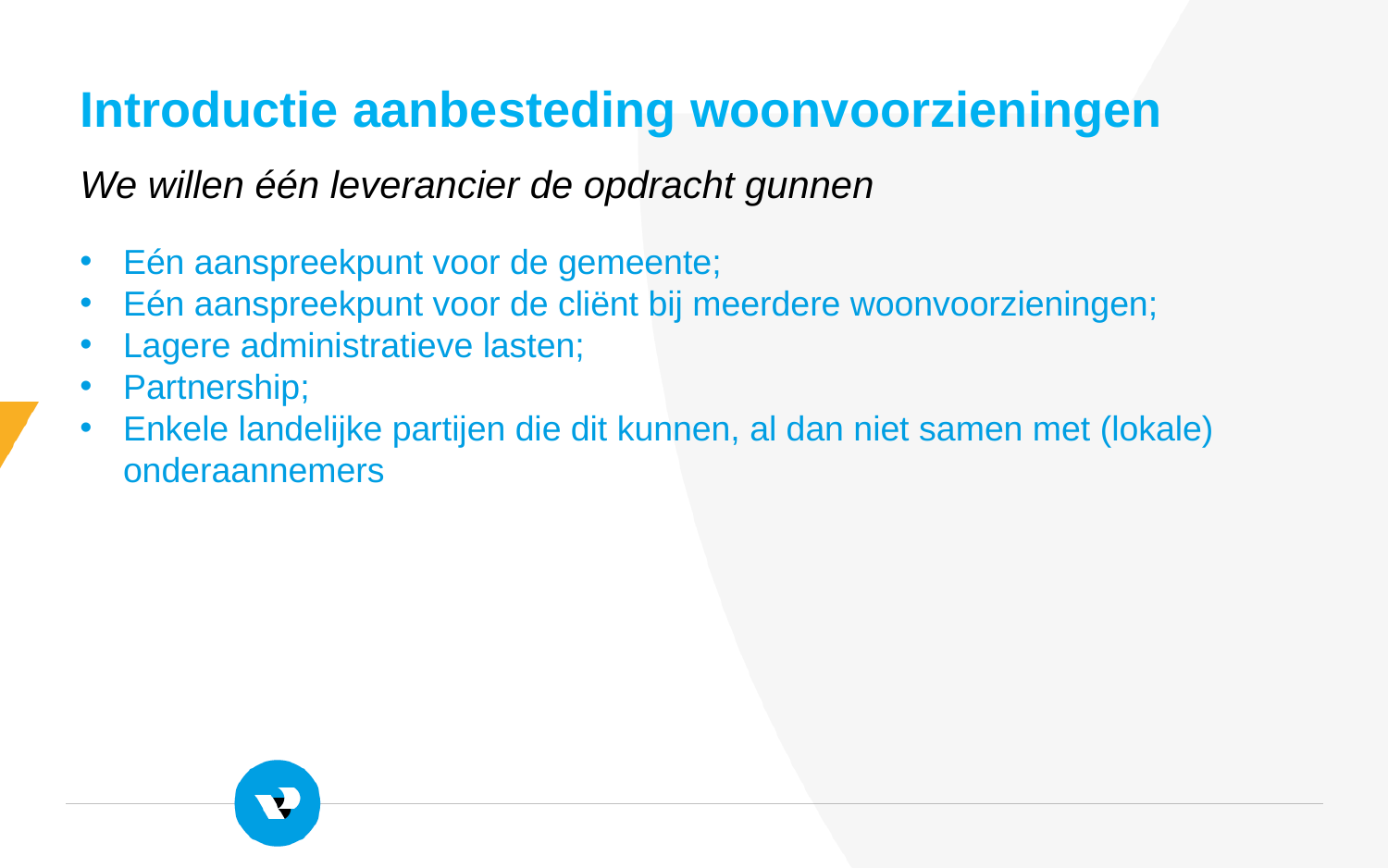

Introductie aanbesteding woonvoorzieningen
We willen één leverancier de opdracht gunnen
Eén aanspreekpunt voor de gemeente;
Eén aanspreekpunt voor de cliënt bij meerdere woonvoorzieningen;
Lagere administratieve lasten;
Partnership;
Enkele landelijke partijen die dit kunnen, al dan niet samen met (lokale) onderaannemers